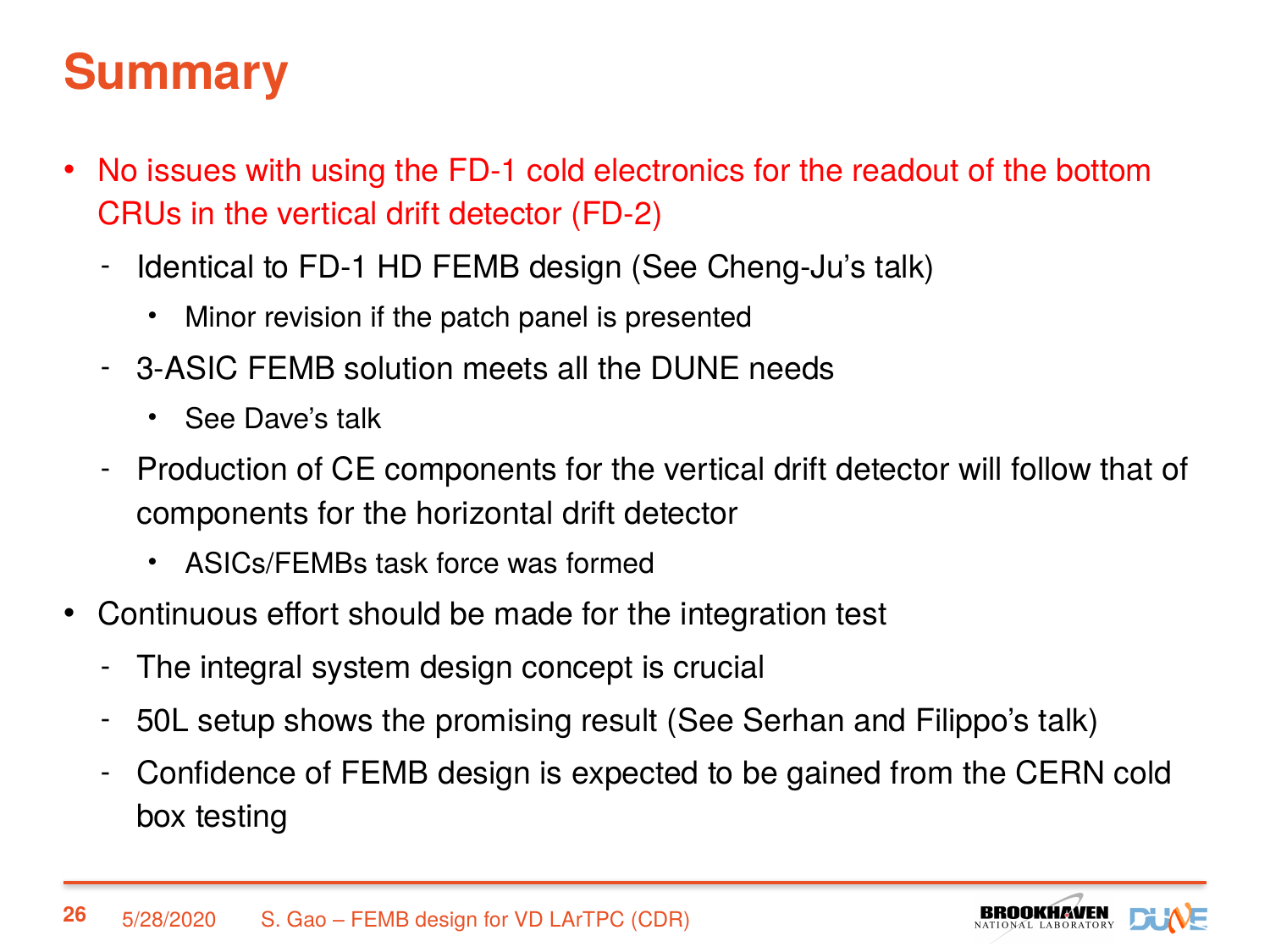

# Summary
No issues with using the FD-1 cold electronics for the readout of the bottom CRUs in the vertical drift detector (FD-2)
Identical to FD-1 HD FEMB design (See Cheng-Ju’s talk)
Minor revision if the patch panel is presented
3-ASIC FEMB solution meets all the DUNE needs
See Dave’s talk
Production of CE components for the vertical drift detector will follow that of components for the horizontal drift detector
ASICs/FEMBs task force was formed
Continuous effort should be made for the integration test
The integral system design concept is crucial
50L setup shows the promising result (See Serhan and Filippo’s talk)
Confidence of FEMB design is expected to be gained from the CERN cold box testing

26
5/28/2020
S. Gao – FEMB design for VD LArTPC (CDR)